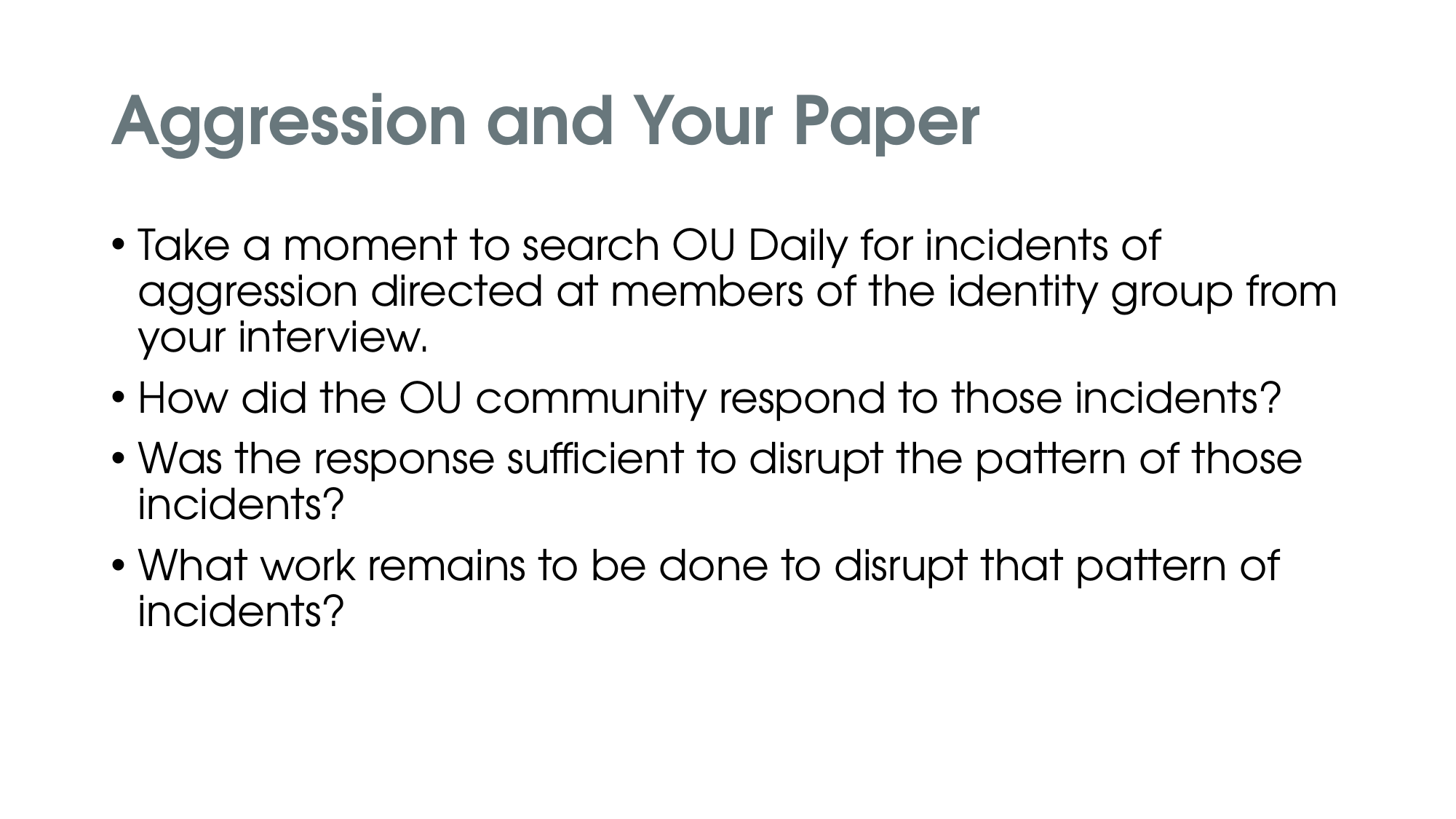

# Aggression and Your Paper
Take a moment to search OU Daily for incidents of aggression directed at members of the identity group from your interview.
How did the OU community respond to those incidents?
Was the response sufficient to disrupt the pattern of those incidents?
What work remains to be done to disrupt that pattern of incidents?